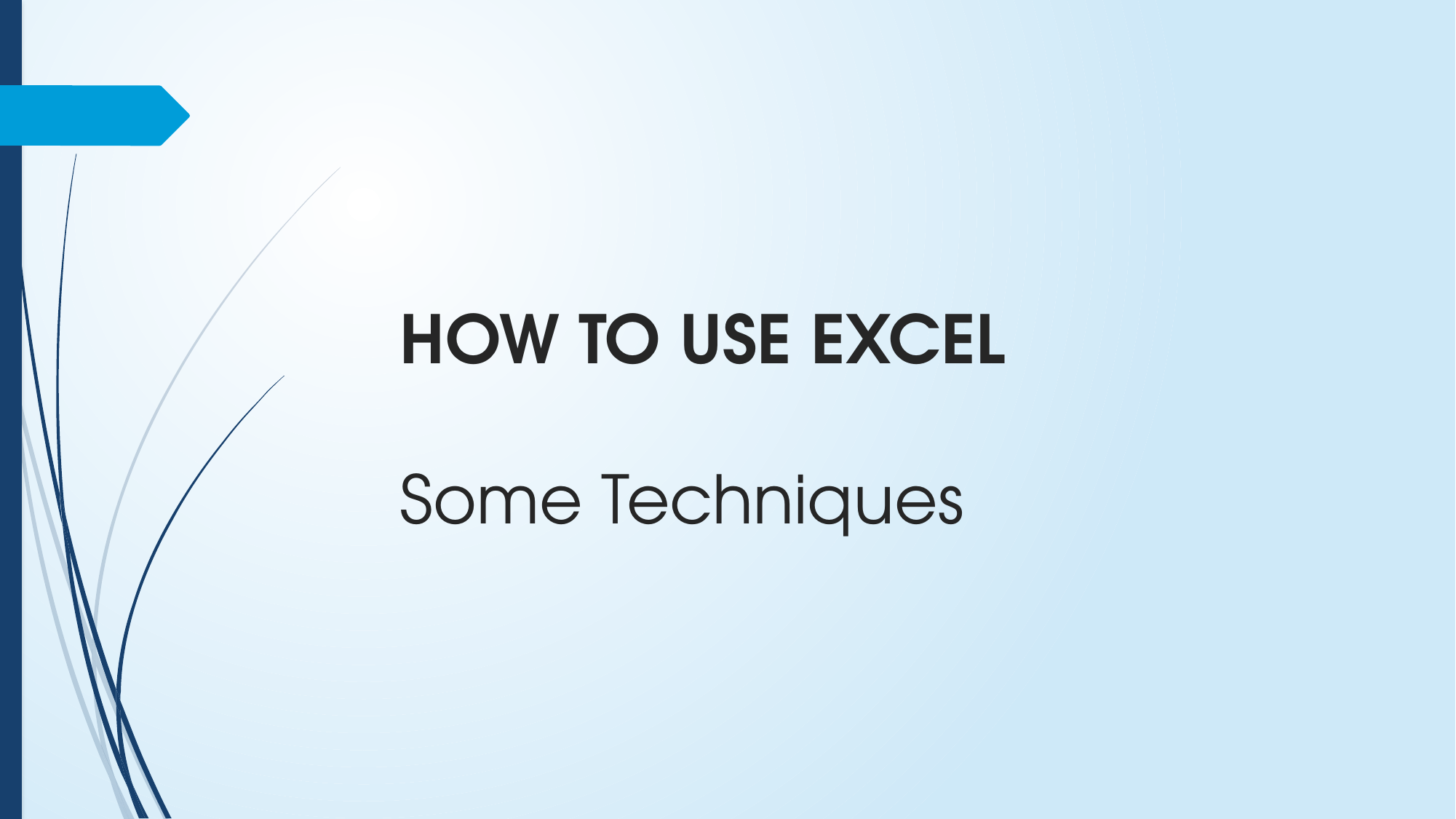

# HOW TO USE EXCEL Some Techniques